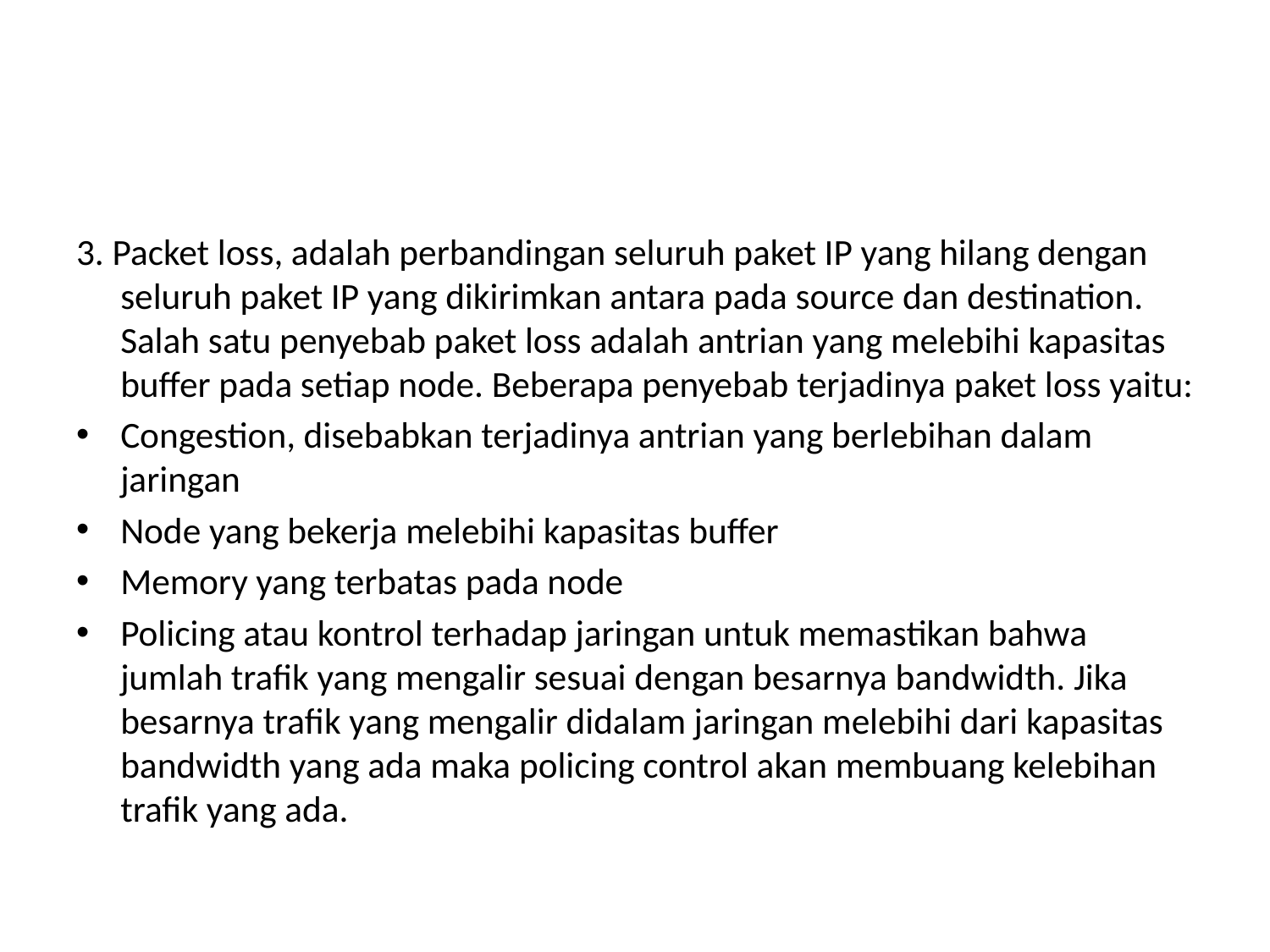

#
3. Packet loss, adalah perbandingan seluruh paket IP yang hilang dengan seluruh paket IP yang dikirimkan antara pada source dan destination. Salah satu penyebab paket loss adalah antrian yang melebihi kapasitas buffer pada setiap node. Beberapa penyebab terjadinya paket loss yaitu:
Congestion, disebabkan terjadinya antrian yang berlebihan dalam jaringan
Node yang bekerja melebihi kapasitas buffer
Memory yang terbatas pada node
Policing atau kontrol terhadap jaringan untuk memastikan bahwa jumlah trafik yang mengalir sesuai dengan besarnya bandwidth. Jika besarnya trafik yang mengalir didalam jaringan melebihi dari kapasitas bandwidth yang ada maka policing control akan membuang kelebihan trafik yang ada.